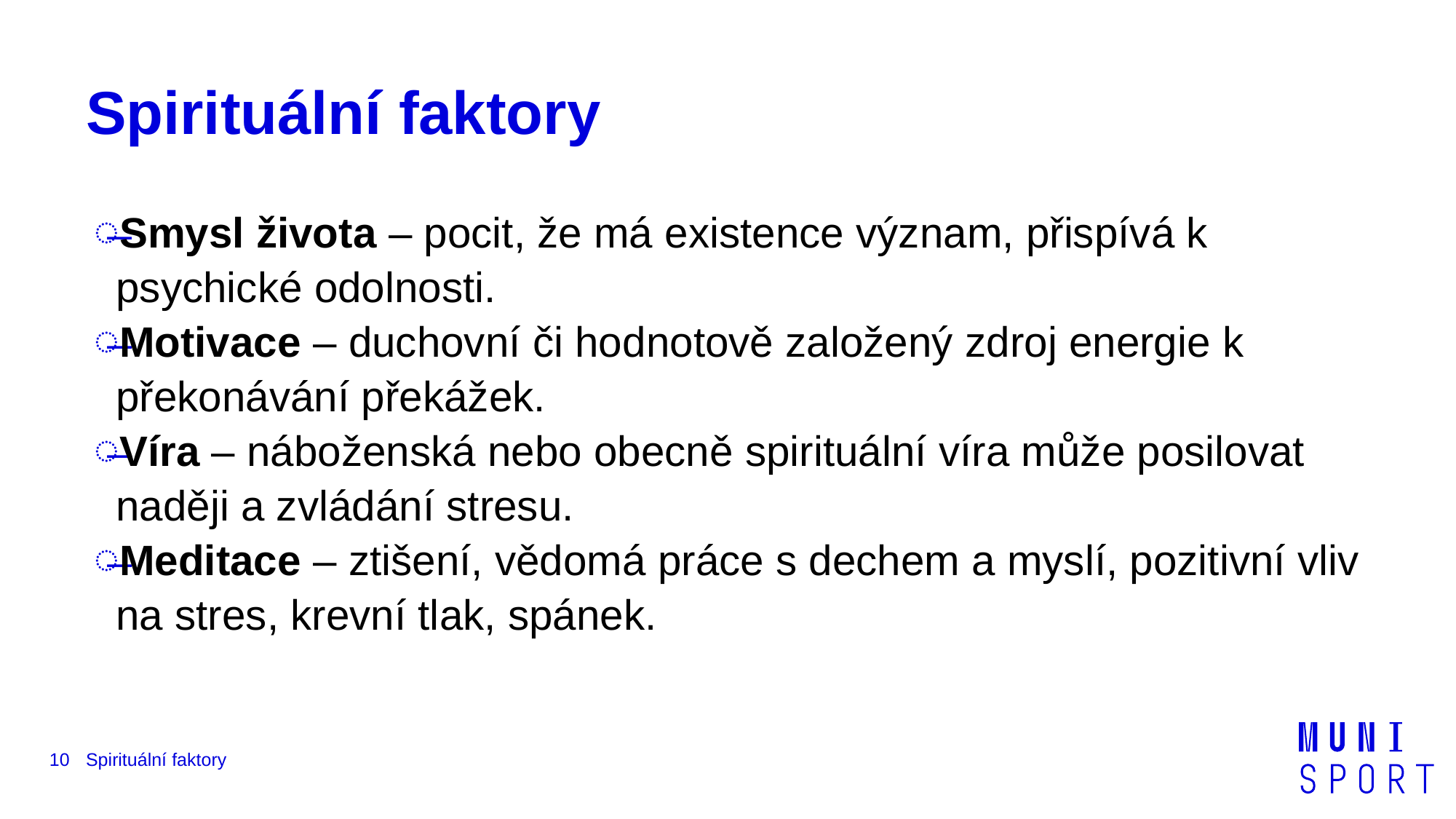

# Spirituální faktory
Smysl života – pocit, že má existence význam, přispívá k psychické odolnosti.
Motivace – duchovní či hodnotově založený zdroj energie k překonávání překážek.
Víra – náboženská nebo obecně spirituální víra může posilovat naději a zvládání stresu.
Meditace – ztišení, vědomá práce s dechem a myslí, pozitivní vliv na stres, krevní tlak, spánek.

10
Spirituální faktory